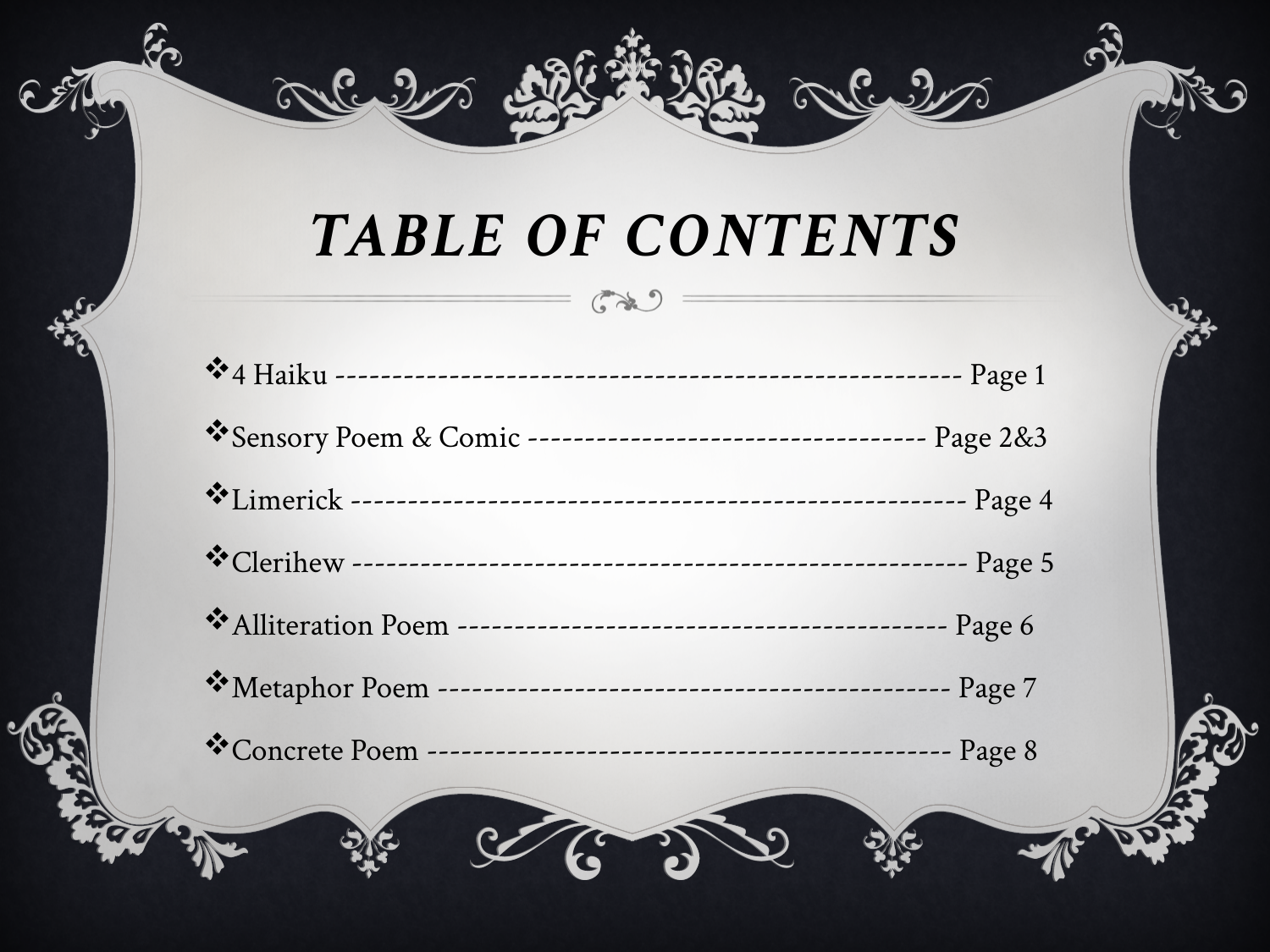

# Table of contents
4 Haiku ------------------------------------------------------- Page 1
Sensory Poem & Comic ----------------------------------- Page 2&3
Limerick ------------------------------------------------------ Page 4
Clerihew ------------------------------------------------------ Page 5
Alliteration Poem ------------------------------------------- Page 6
Metaphor Poem --------------------------------------------- Page 7
Concrete Poem ---------------------------------------------- Page 8